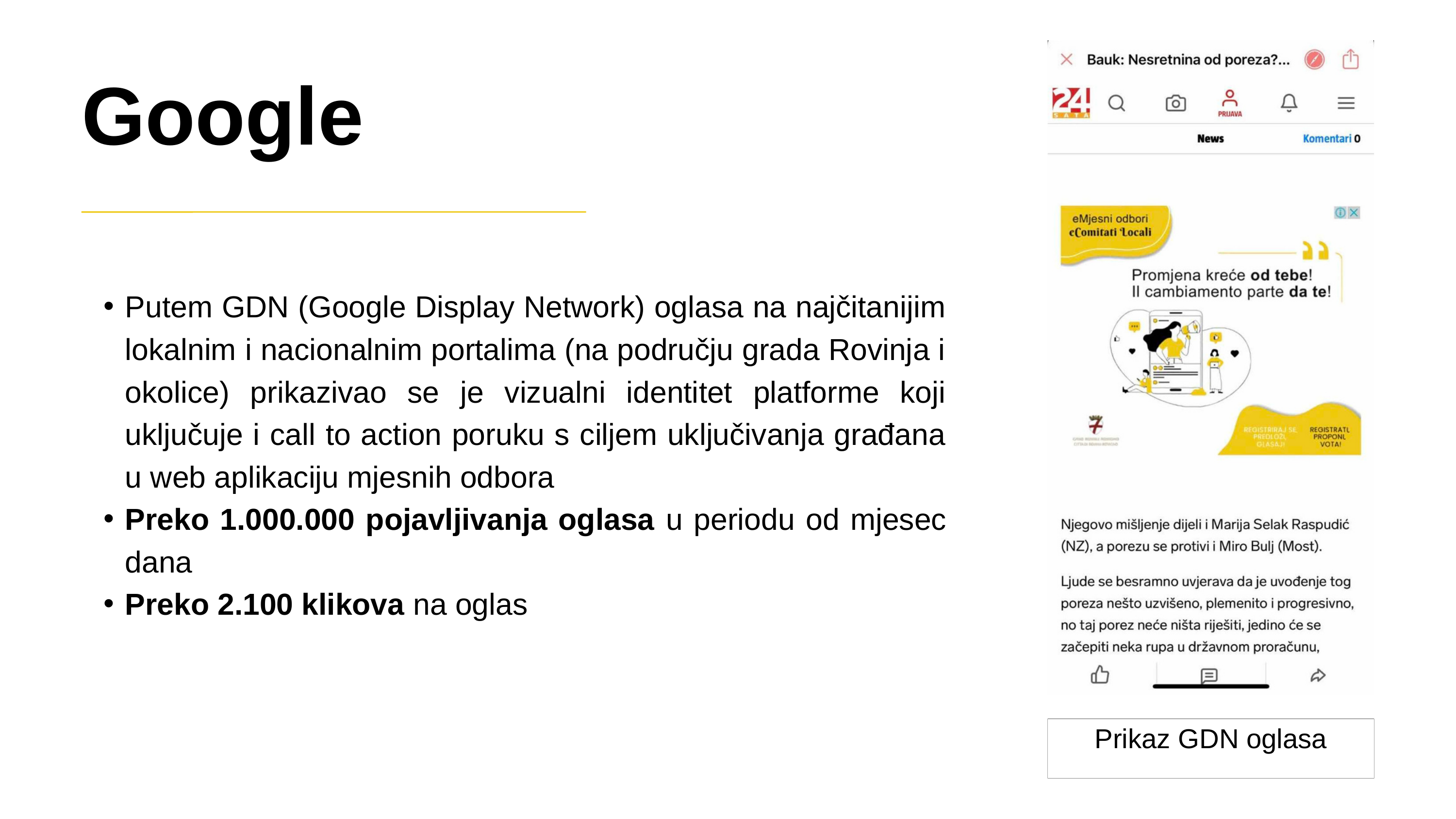

Google

Putem GDN (Google Display Network) oglasa na najčitanijim lokalnim i nacionalnim portalima (na području grada Rovinja i okolice) prikazivao se je vizualni identitet platforme koji uključuje i call to action poruku s ciljem uključivanja građana u web aplikaciju mjesnih odbora
Preko 1.000.000 pojavljivanja oglasa u periodu od mjesec dana
Preko 2.100 klikova na oglas
Prikaz GDN oglasa